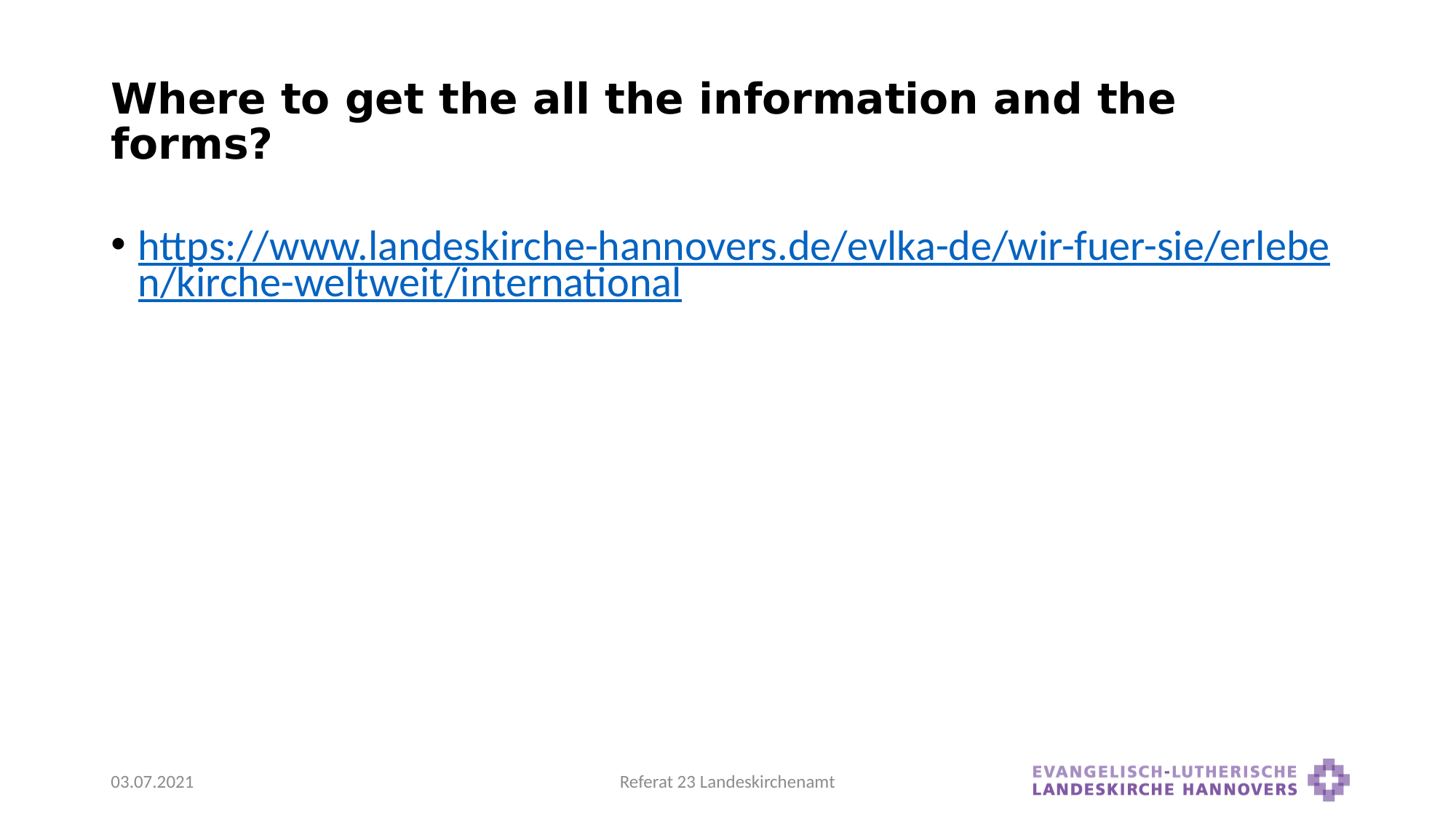

# Where to get the all the information and the forms?
https://www.landeskirche-hannovers.de/evlka-de/wir-fuer-sie/erleben/kirche-weltweit/international

03.07.2021
Referat 23 Landeskirchenamt